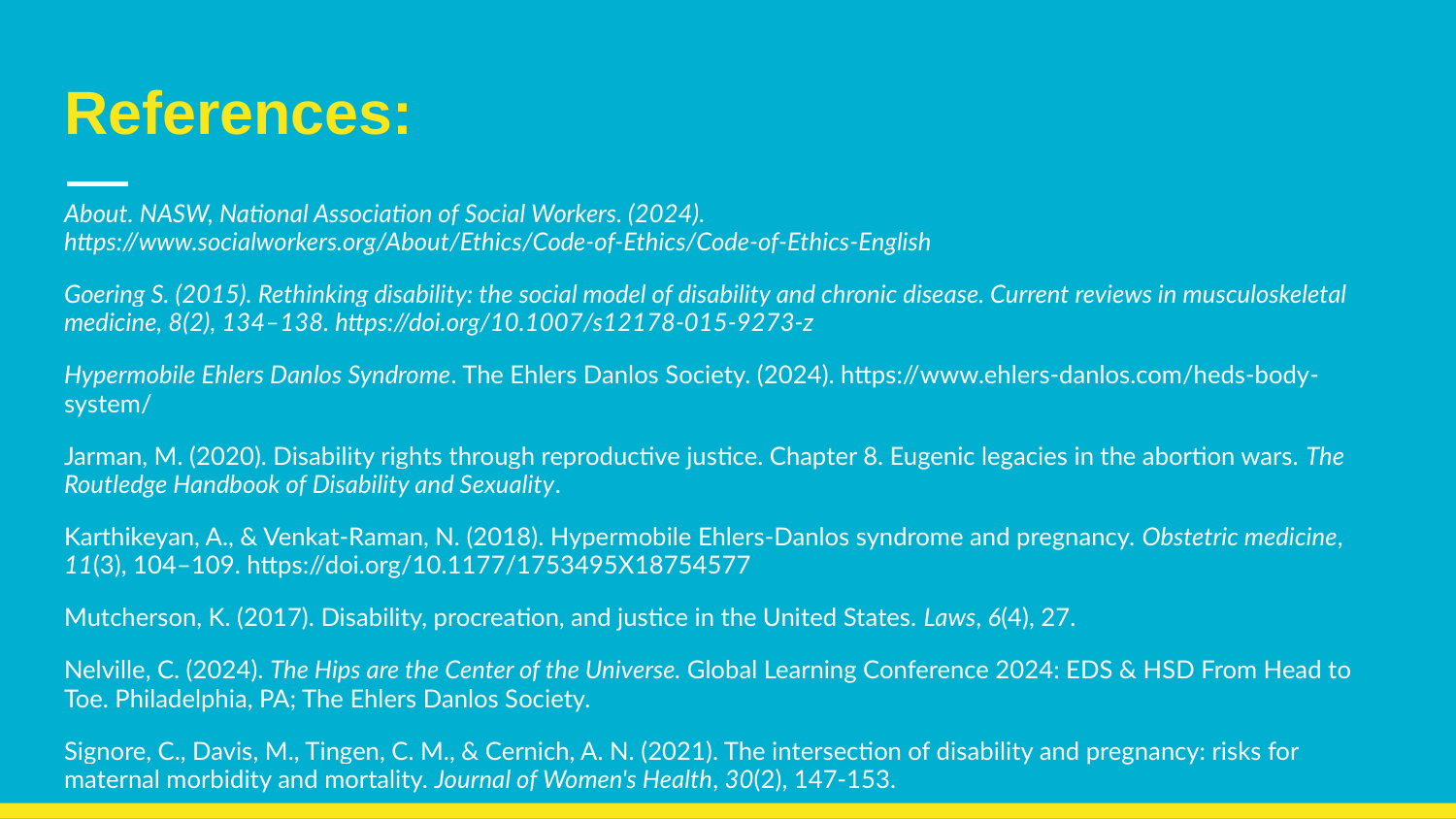

# References:
About. NASW, National Association of Social Workers. (2024).   https://www.socialworkers.org/About/Ethics/Code-of-Ethics/Code-of-Ethics-English
Goering S. (2015). Rethinking disability: the social model of disability and chronic disease. Current reviews in musculoskeletal medicine, 8(2), 134–138. https://doi.org/10.1007/s12178-015-9273-z
Hypermobile Ehlers Danlos Syndrome. The Ehlers Danlos Society. (2024). https://www.ehlers-danlos.com/heds-body-system/
Jarman, M. (2020). Disability rights through reproductive justice. Chapter 8. Eugenic legacies in the abortion wars. The Routledge Handbook of Disability and Sexuality.
Karthikeyan, A., & Venkat-Raman, N. (2018). Hypermobile Ehlers-Danlos syndrome and pregnancy. Obstetric medicine, 11(3), 104–109. https://doi.org/10.1177/1753495X18754577
Mutcherson, K. (2017). Disability, procreation, and justice in the United States. Laws, 6(4), 27.
Nelville, C. (2024). The Hips are the Center of the Universe. Global Learning Conference 2024: EDS & HSD From Head to Toe. Philadelphia, PA; The Ehlers Danlos Society.
Signore, C., Davis, M., Tingen, C. M., & Cernich, A. N. (2021). The intersection of disability and pregnancy: risks for maternal morbidity and mortality. Journal of Women's Health, 30(2), 147-153.